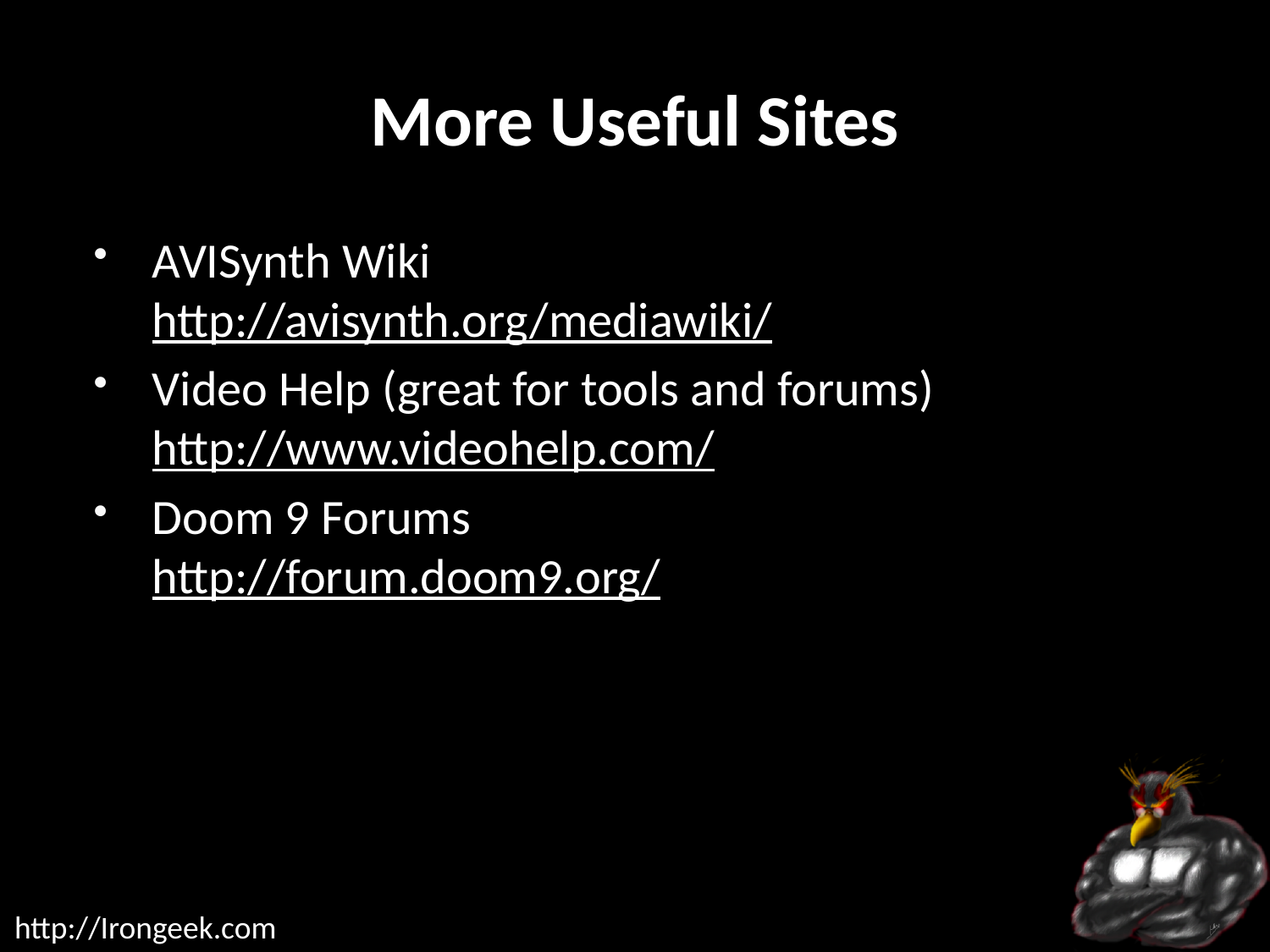

# More Useful Sites
AVISynth Wiki
http://avisynth.org/mediawiki/
Video Help (great for tools and forums)
http://www.videohelp.com/
Doom 9 Forums
http://forum.doom9.org/